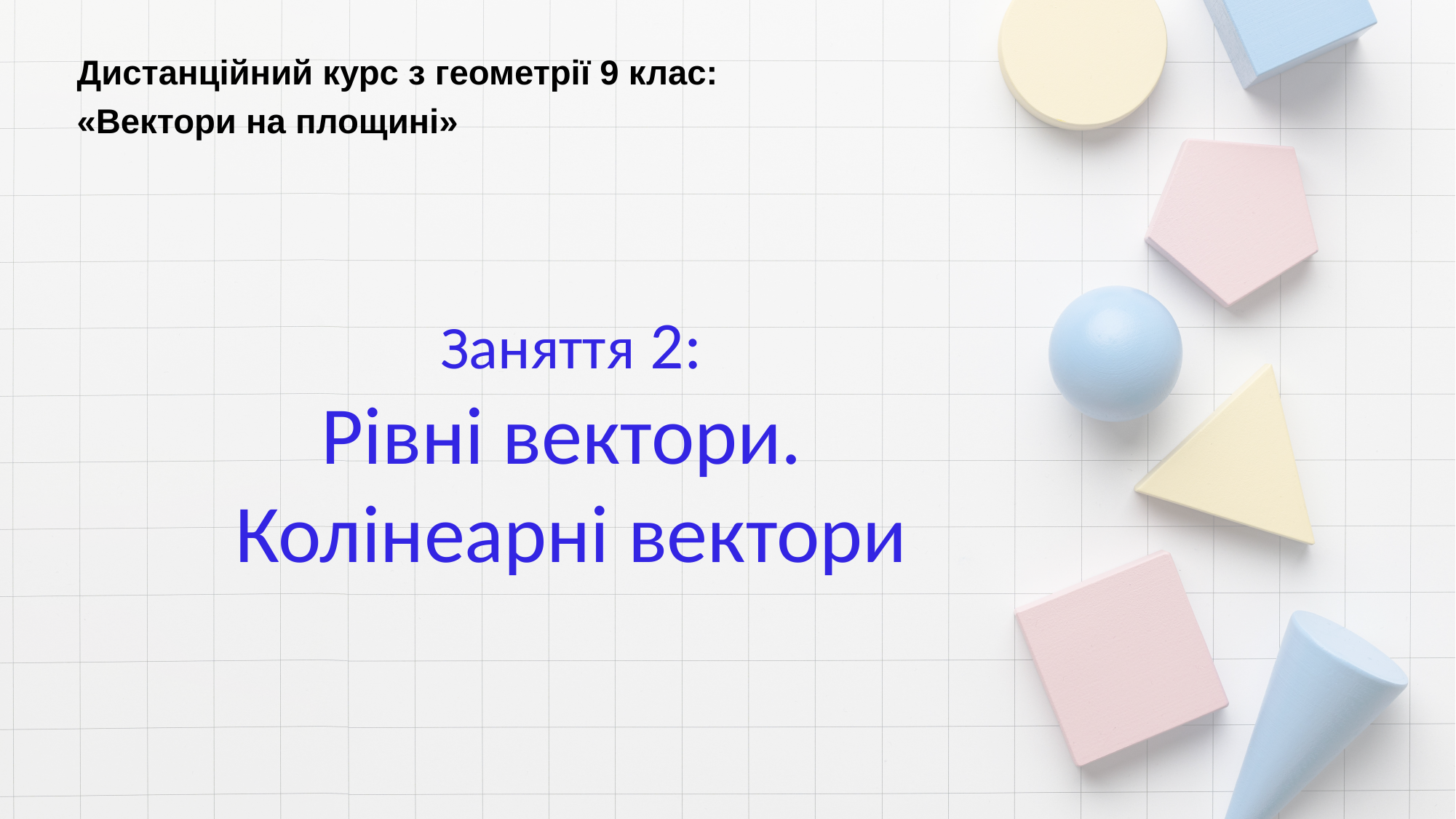

Дистанційний курс з геометрії 9 клас:
«Вектори на площині»
Заняття 2:
Рівні вектори.
Колінеарні вектори